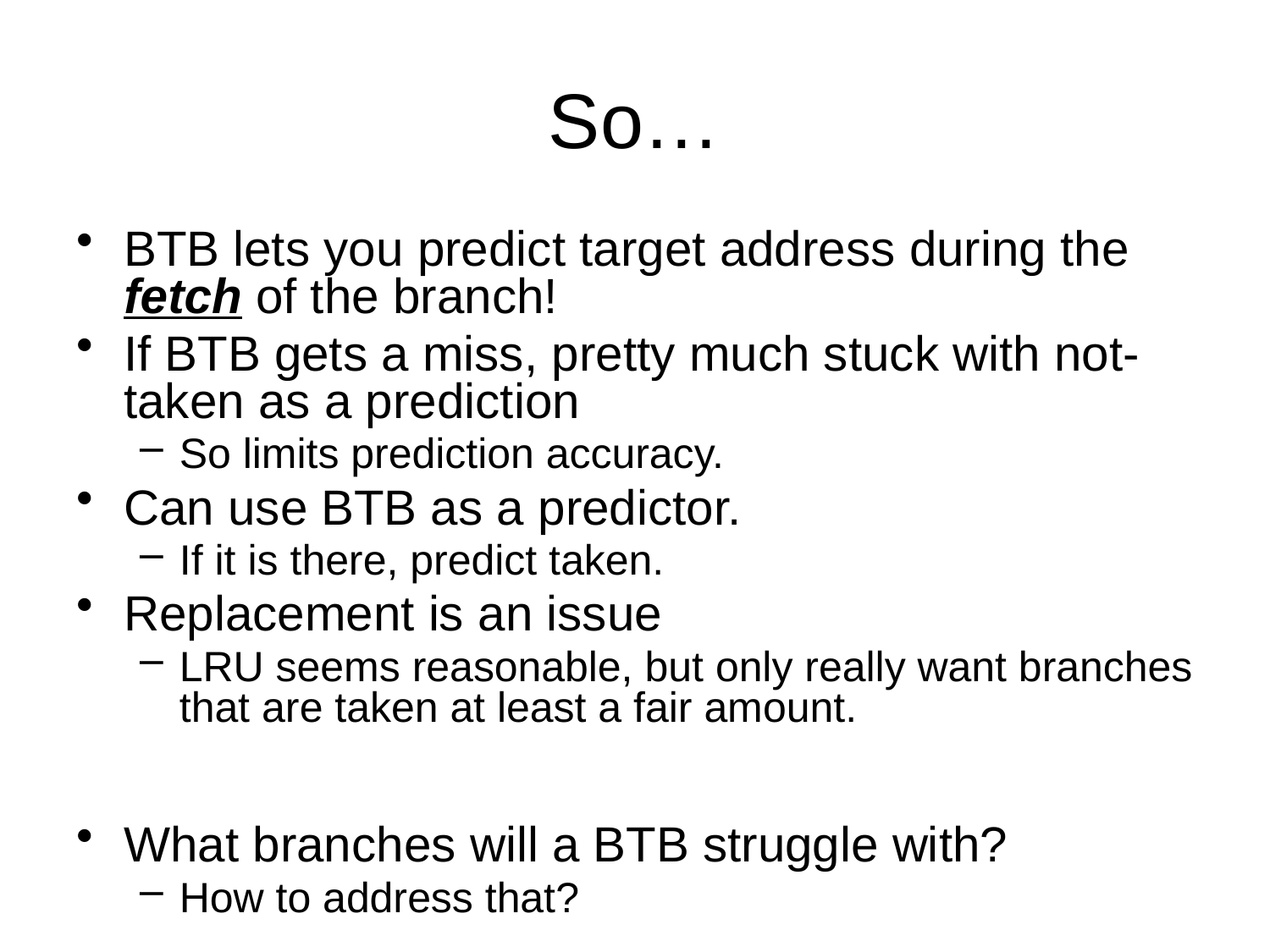

# So…
BTB lets you predict target address during the fetch of the branch!
If BTB gets a miss, pretty much stuck with not-taken as a prediction
So limits prediction accuracy.
Can use BTB as a predictor.
If it is there, predict taken.
Replacement is an issue
LRU seems reasonable, but only really want branches that are taken at least a fair amount.

What branches will a BTB struggle with?
How to address that?